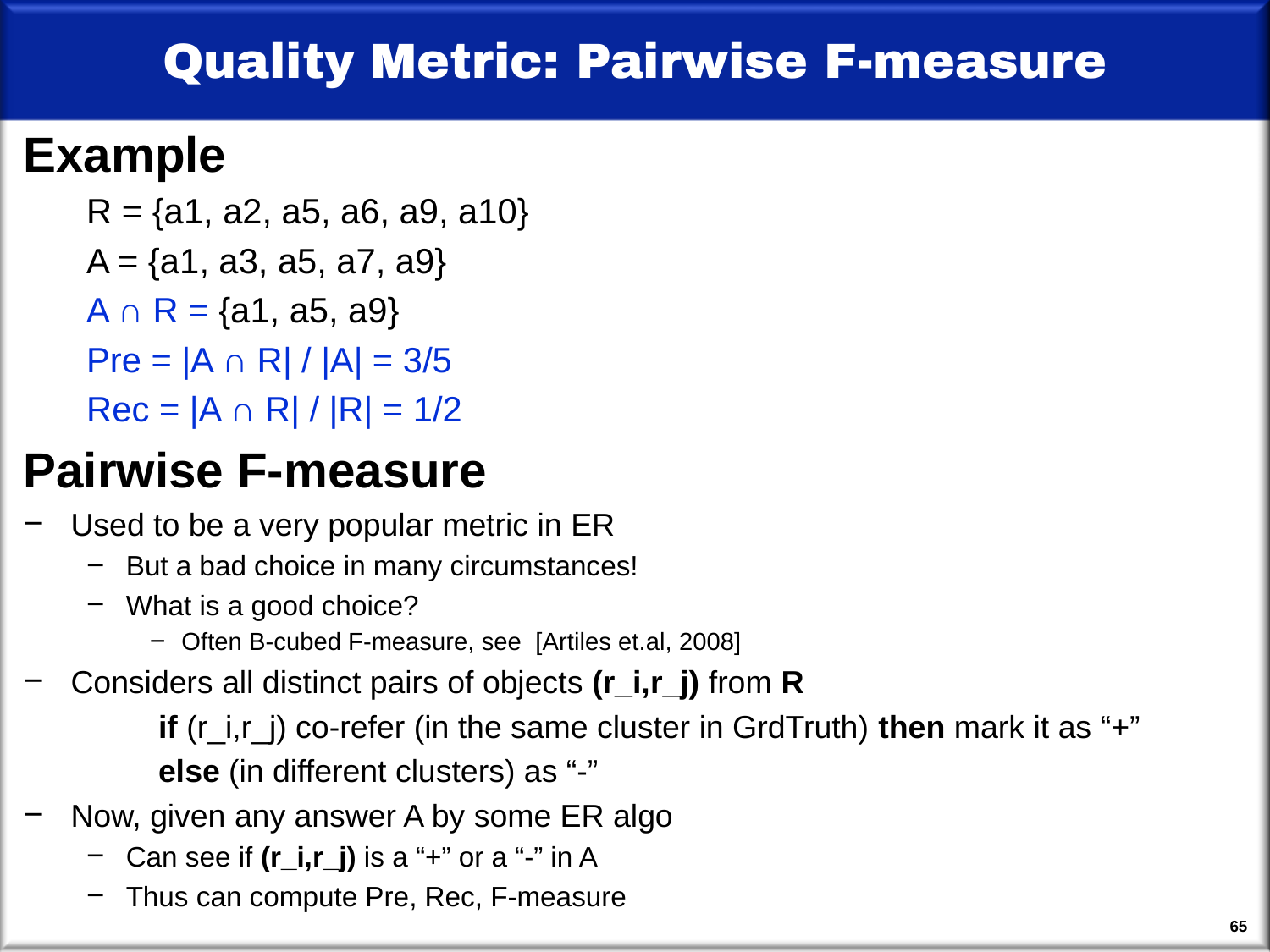

# Quality Metric: Pairwise F-measure
Example
R = {a1, a2, a5, a6, a9, a10}
A = {a1, a3, a5, a7, a9}
A ∩ R = {a1, a5, a9}
Pre = |A ∩ R| / |A| = 3/5
Rec = |A ∩ R| / |R| = 1/2
Pairwise F-measure
Used to be a very popular metric in ER
But a bad choice in many circumstances!
What is a good choice?
Often B-cubed F-measure, see  [Artiles et.al, 2008]
Considers all distinct pairs of objects (r_i,r_j) from R
	if (r_i,r_j) co-refer (in the same cluster in GrdTruth) then mark it as “+”
	else (in different clusters) as “-”
Now, given any answer A by some ER algo
Can see if (r_i,r_j) is a “+” or a “-” in A
Thus can compute Pre, Rec, F-measure
65